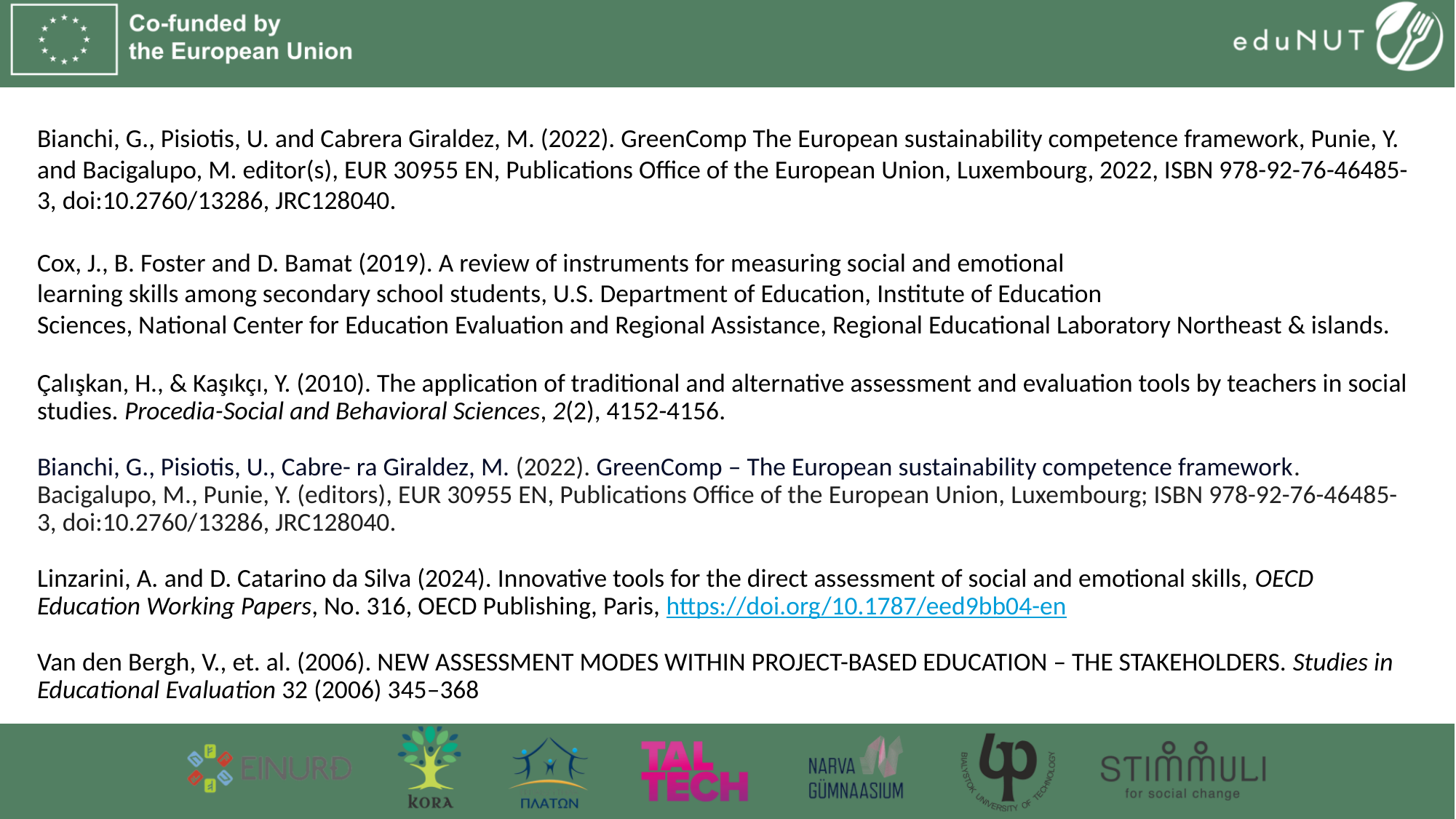

Bianchi, G., Pisiotis, U. and Cabrera Giraldez, M. (2022). GreenComp The European sustainability competence framework, Punie, Y. and Bacigalupo, M. editor(s), EUR 30955 EN, Publications Office of the European Union, Luxembourg, 2022, ISBN 978-92-76-46485-3, doi:10.2760/13286, JRC128040.

Cox, J., B. Foster and D. Bamat (2019). A review of instruments for measuring social and emotional
learning skills among secondary school students, U.S. Department of Education, Institute of Education
Sciences, National Center for Education Evaluation and Regional Assistance, Regional Educational Laboratory Northeast & islands.

Çalışkan, H., & Kaşıkçı, Y. (2010). The application of traditional and alternative assessment and evaluation tools by teachers in social studies. Procedia-Social and Behavioral Sciences, 2(2), 4152-4156.

Bianchi, G., Pisiotis, U., Cabre- ra Giraldez, M. (2022). GreenComp – The European sustainability competence framework. Bacigalupo, M., Punie, Y. (editors), EUR 30955 EN, Publications Office of the European Union, Luxembourg; ISBN 978-92-76-46485-3, doi:10.2760/13286, JRC128040.

Linzarini, A. and D. Catarino da Silva (2024). Innovative tools for the direct assessment of social and emotional skills, OECD Education Working Papers, No. 316, OECD Publishing, Paris, https://doi.org/10.1787/eed9bb04-en

Van den Bergh, V., et. al. (2006). NEW ASSESSMENT MODES WITHIN PROJECT-BASED EDUCATION – THE STAKEHOLDERS. Studies in Educational Evaluation 32 (2006) 345–368